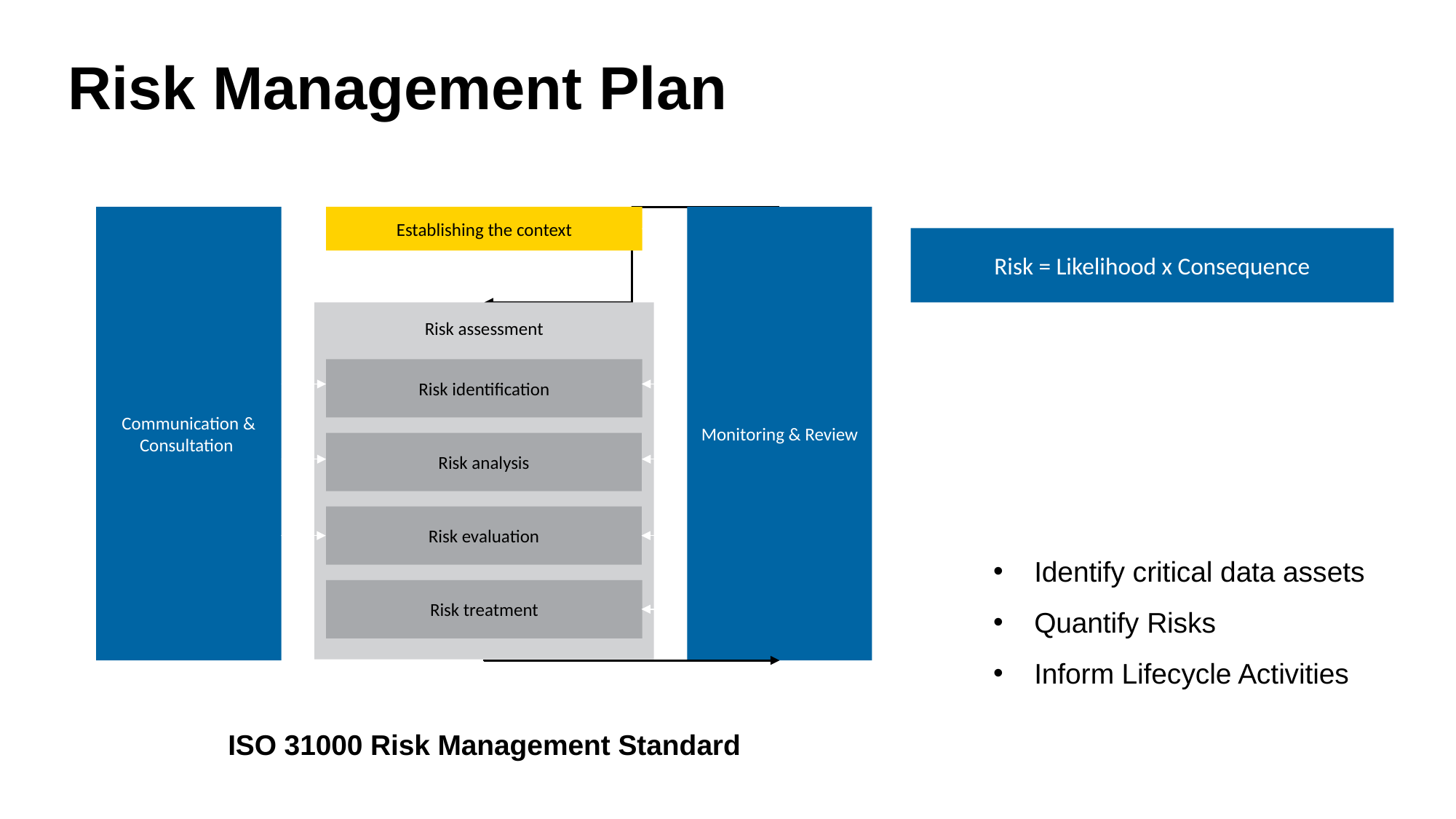

Risk Management Plan
Communication & Consultation
Monitoring & Review
Risk assessment
Risk identification
Risk analysis
Risk evaluation
Risk treatment
Establishing the context
Risk = Likelihood x Consequence
Identify critical data assets
Quantify Risks
Inform Lifecycle Activities
ISO 31000 Risk Management Standard